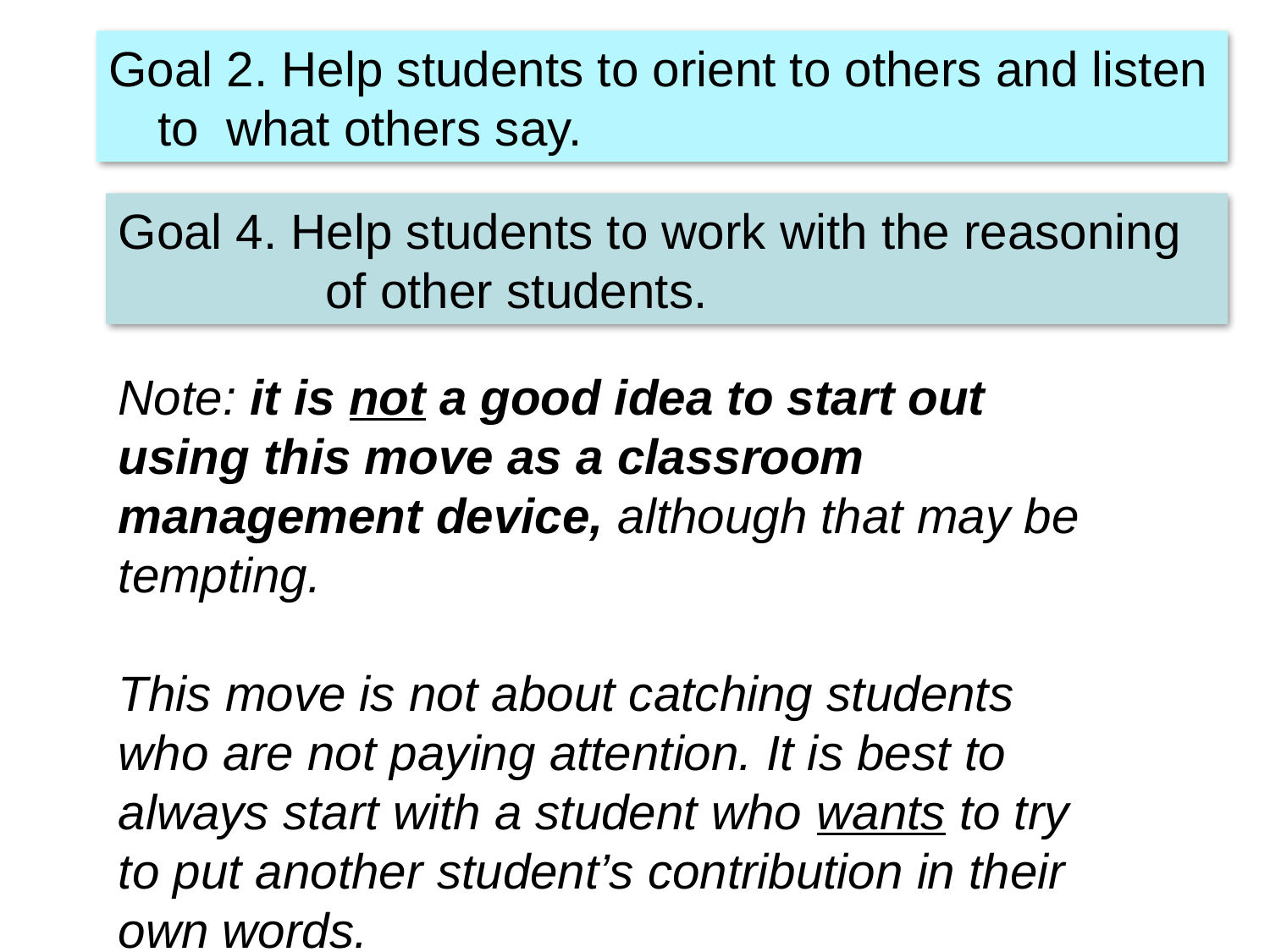

Goal 2. Help students to orient to others and listen to  what others say.
Goal 4. Help students to work with the reasoning of other students.
Note: it is not a good idea to start out using this move as a classroom management device, although that may be tempting.

This move is not about catching students who are not paying attention. It is best to always start with a student who wants to try to put another student’s contribution in their own words.